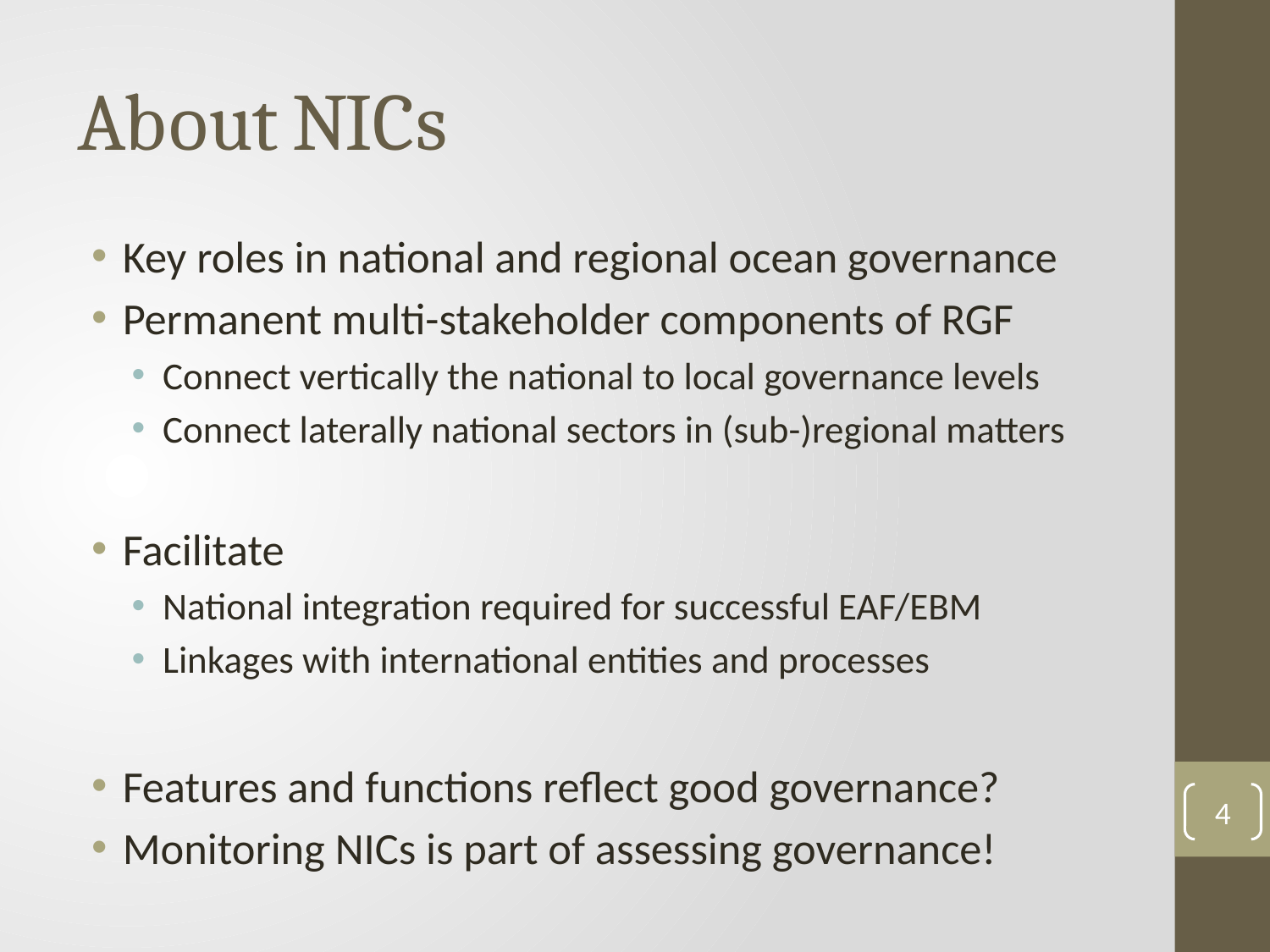

# About NICs
Key roles in national and regional ocean governance
Permanent multi-stakeholder components of RGF
Connect vertically the national to local governance levels
Connect laterally national sectors in (sub-)regional matters

Facilitate
National integration required for successful EAF/EBM
Linkages with international entities and processes

Features and functions reflect good governance?
Monitoring NICs is part of assessing governance!

4